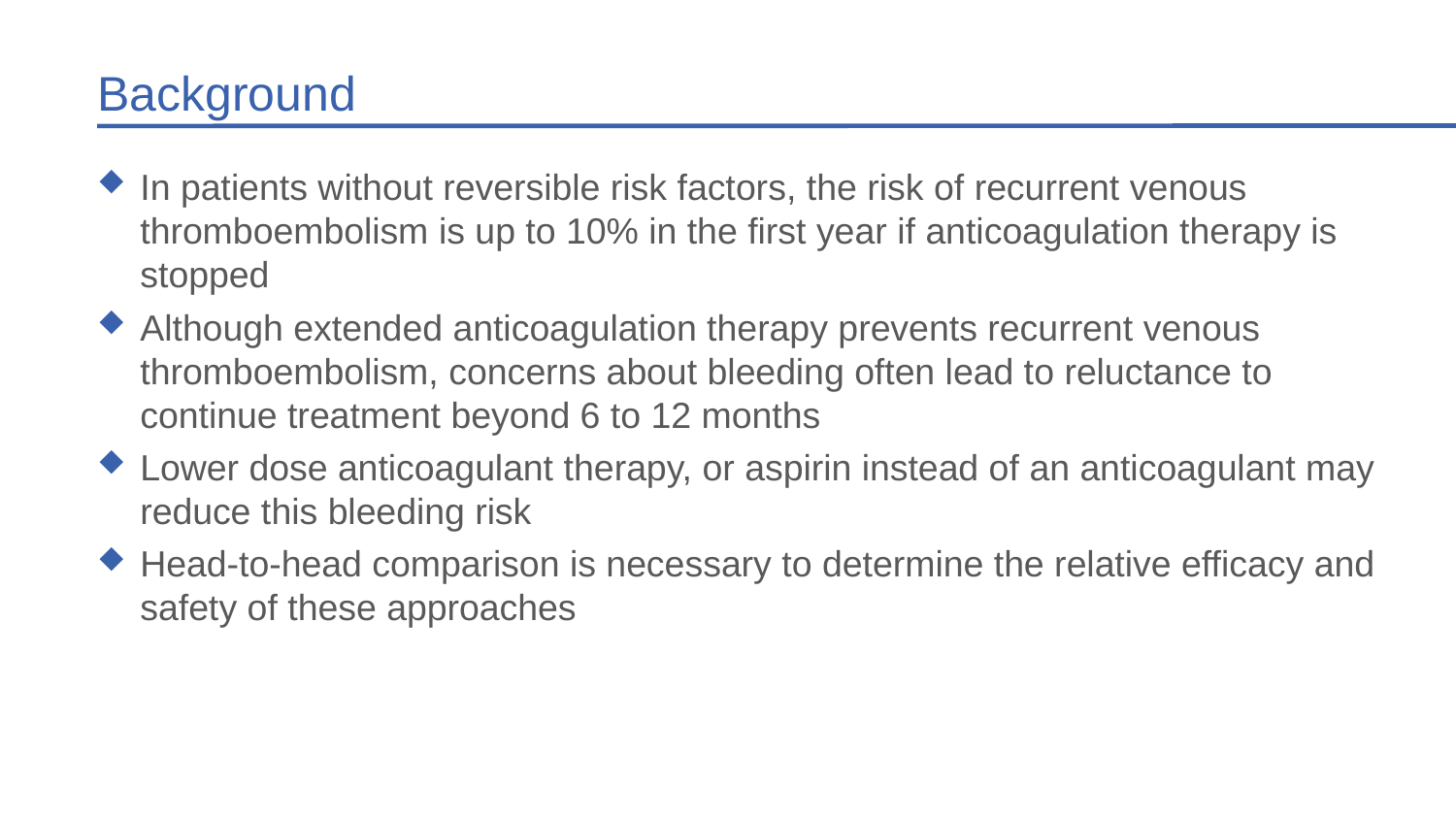

# Background
In patients without reversible risk factors, the risk of recurrent venous thromboembolism is up to 10% in the first year if anticoagulation therapy is stopped
Although extended anticoagulation therapy prevents recurrent venous thromboembolism, concerns about bleeding often lead to reluctance to continue treatment beyond 6 to 12 months
Lower dose anticoagulant therapy, or aspirin instead of an anticoagulant may reduce this bleeding risk
Head-to-head comparison is necessary to determine the relative efficacy and safety of these approaches